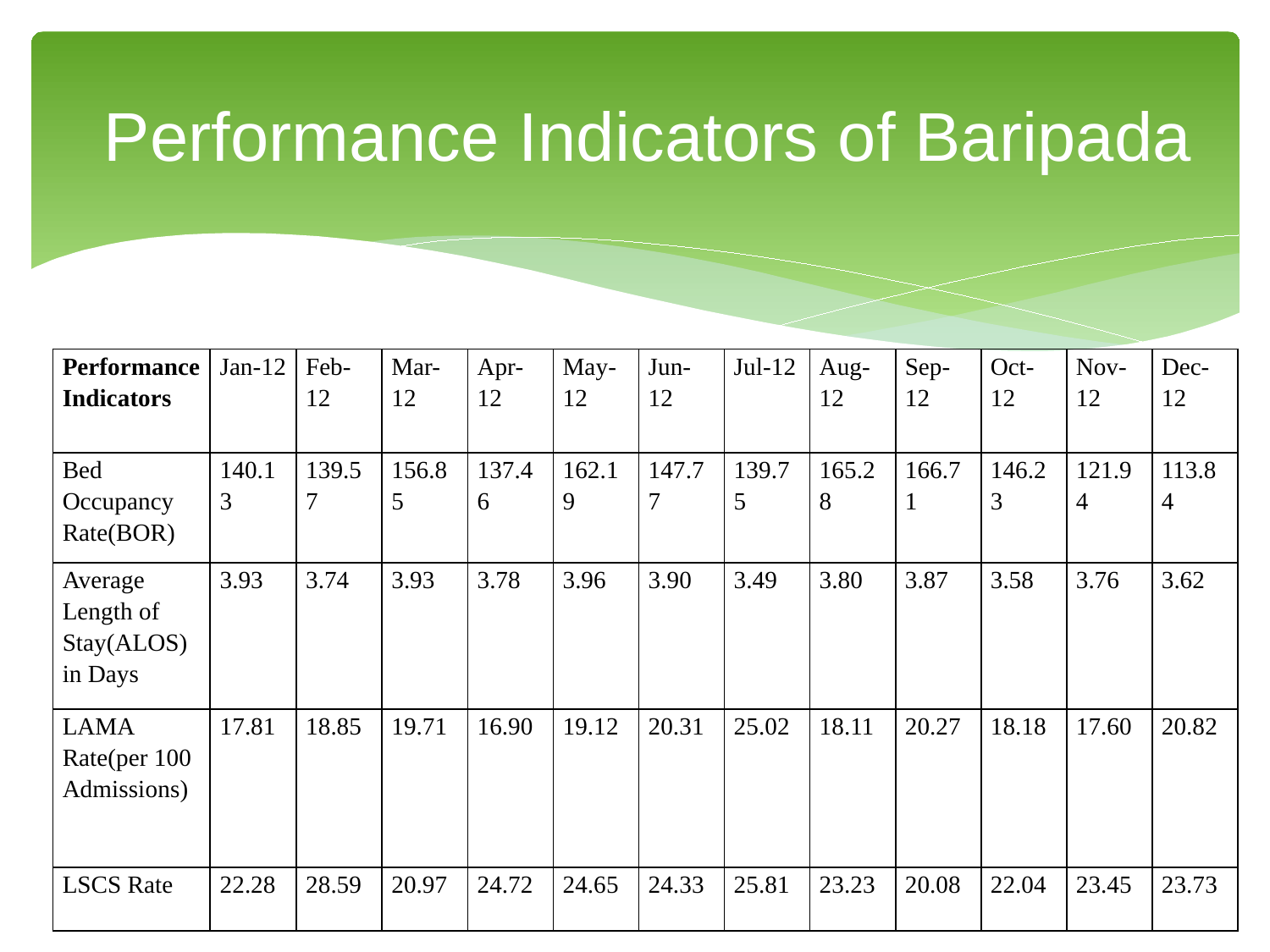

# Performance Indicators of Baripada
| Performance Indicators | Jan-12 | Feb-12 | Mar-12 | Apr-12 | May-12 | Jun-12 | Jul-12 | Aug-12 | Sep-12 | Oct-12 | Nov-12 | Dec-12 |
| --- | --- | --- | --- | --- | --- | --- | --- | --- | --- | --- | --- | --- |
| Bed Occupancy Rate(BOR) | 140.13 | 139.57 | 156.85 | 137.46 | 162.19 | 147.77 | 139.75 | 165.28 | 166.71 | 146.23 | 121.94 | 113.84 |
| Average Length of Stay(ALOS) in Days | 3.93 | 3.74 | 3.93 | 3.78 | 3.96 | 3.90 | 3.49 | 3.80 | 3.87 | 3.58 | 3.76 | 3.62 |
| LAMA Rate(per 100 Admissions) | 17.81 | 18.85 | 19.71 | 16.90 | 19.12 | 20.31 | 25.02 | 18.11 | 20.27 | 18.18 | 17.60 | 20.82 |
| LSCS Rate | 22.28 | 28.59 | 20.97 | 24.72 | 24.65 | 24.33 | 25.81 | 23.23 | 20.08 | 22.04 | 23.45 | 23.73 |